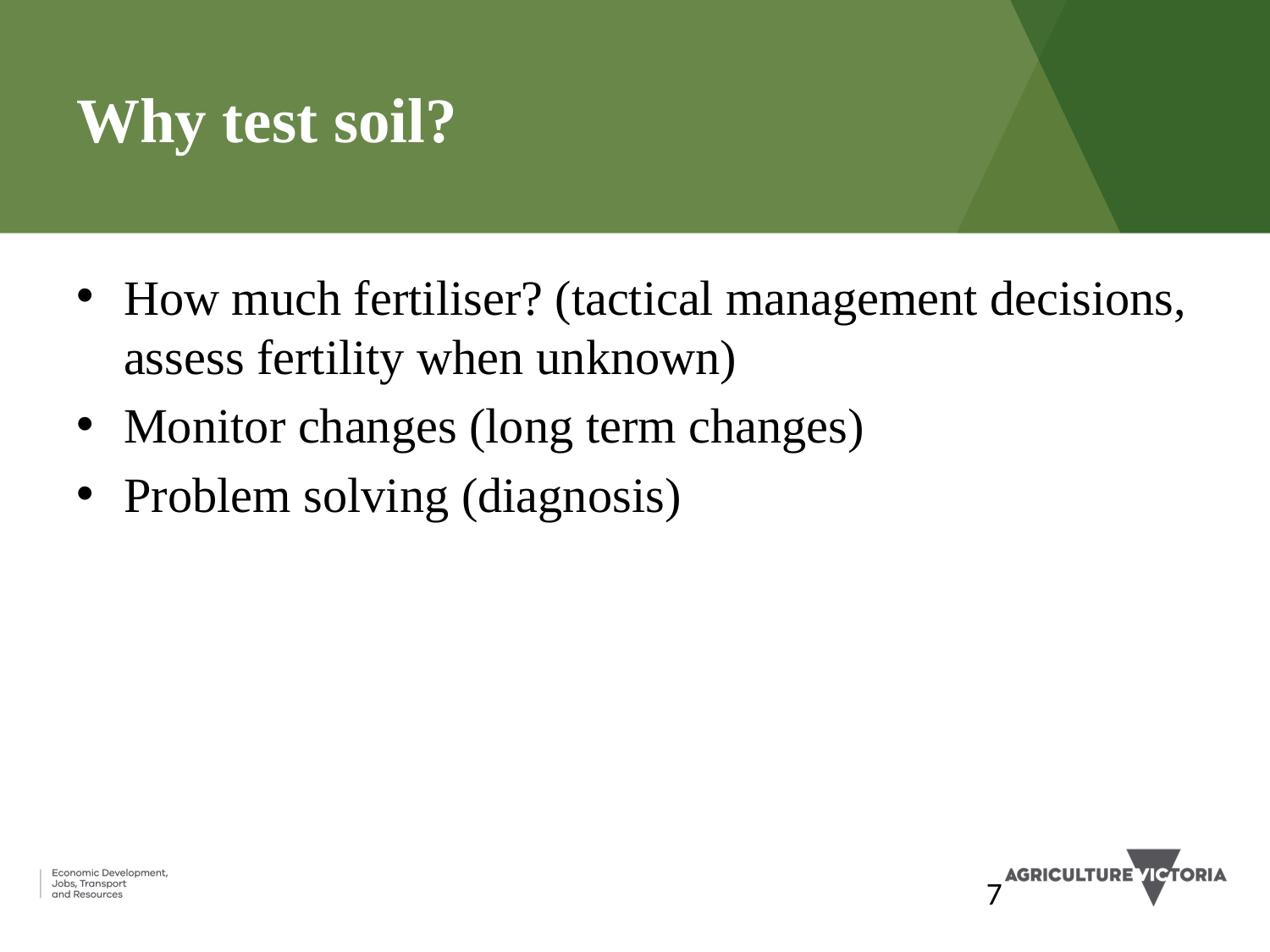

# Why test soil?
How much fertiliser? (tactical management decisions, assess fertility when unknown)
Monitor changes (long term changes)
Problem solving (diagnosis)

7